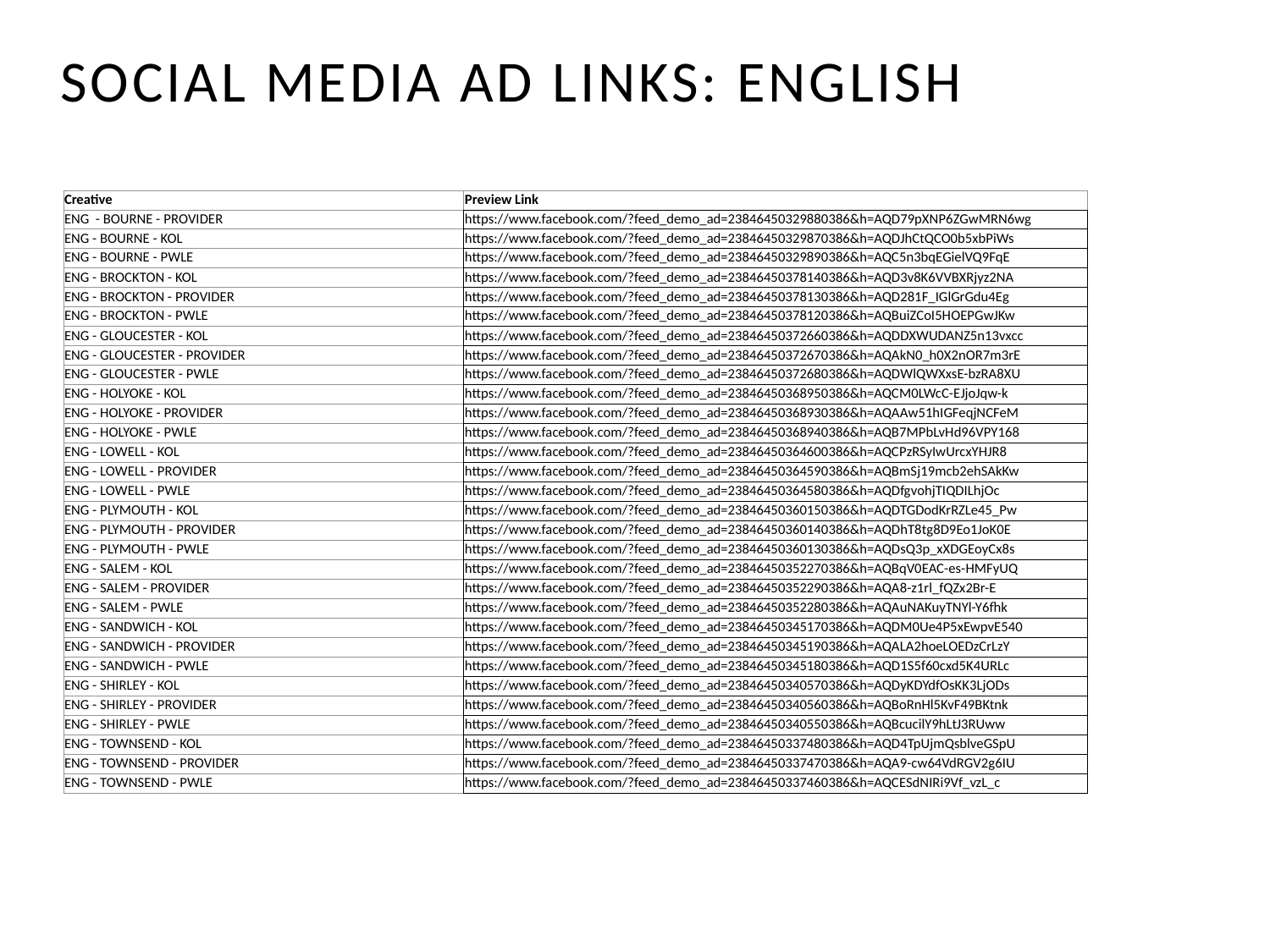

SOCIAL MEDIA AD LINKS: ENGLISH
| Creative | Preview Link |
| --- | --- |
| ENG - BOURNE - PROVIDER | https://www.facebook.com/?feed\_demo\_ad=23846450329880386&h=AQD79pXNP6ZGwMRN6wg |
| ENG - BOURNE - KOL | https://www.facebook.com/?feed\_demo\_ad=23846450329870386&h=AQDJhCtQCO0b5xbPiWs |
| ENG - BOURNE - PWLE | https://www.facebook.com/?feed\_demo\_ad=23846450329890386&h=AQC5n3bqEGielVQ9FqE |
| ENG - BROCKTON - KOL | https://www.facebook.com/?feed\_demo\_ad=23846450378140386&h=AQD3v8K6VVBXRjyz2NA |
| ENG - BROCKTON - PROVIDER | https://www.facebook.com/?feed\_demo\_ad=23846450378130386&h=AQD281F\_IGlGrGdu4Eg |
| ENG - BROCKTON - PWLE | https://www.facebook.com/?feed\_demo\_ad=23846450378120386&h=AQBuiZCoI5HOEPGwJKw |
| ENG - GLOUCESTER - KOL | https://www.facebook.com/?feed\_demo\_ad=23846450372660386&h=AQDDXWUDANZ5n13vxcc |
| ENG - GLOUCESTER - PROVIDER | https://www.facebook.com/?feed\_demo\_ad=23846450372670386&h=AQAkN0\_h0X2nOR7m3rE |
| ENG - GLOUCESTER - PWLE | https://www.facebook.com/?feed\_demo\_ad=23846450372680386&h=AQDWlQWXxsE-bzRA8XU |
| ENG - HOLYOKE - KOL | https://www.facebook.com/?feed\_demo\_ad=23846450368950386&h=AQCM0LWcC-EJjoJqw-k |
| ENG - HOLYOKE - PROVIDER | https://www.facebook.com/?feed\_demo\_ad=23846450368930386&h=AQAAw51hIGFeqjNCFeM |
| ENG - HOLYOKE - PWLE | https://www.facebook.com/?feed\_demo\_ad=23846450368940386&h=AQB7MPbLvHd96VPY168 |
| ENG - LOWELL - KOL | https://www.facebook.com/?feed\_demo\_ad=23846450364600386&h=AQCPzRSyIwUrcxYHJR8 |
| ENG - LOWELL - PROVIDER | https://www.facebook.com/?feed\_demo\_ad=23846450364590386&h=AQBmSj19mcb2ehSAkKw |
| ENG - LOWELL - PWLE | https://www.facebook.com/?feed\_demo\_ad=23846450364580386&h=AQDfgvohjTIQDILhjOc |
| ENG - PLYMOUTH - KOL | https://www.facebook.com/?feed\_demo\_ad=23846450360150386&h=AQDTGDodKrRZLe45\_Pw |
| ENG - PLYMOUTH - PROVIDER | https://www.facebook.com/?feed\_demo\_ad=23846450360140386&h=AQDhT8tg8D9Eo1JoK0E |
| ENG - PLYMOUTH - PWLE | https://www.facebook.com/?feed\_demo\_ad=23846450360130386&h=AQDsQ3p\_xXDGEoyCx8s |
| ENG - SALEM - KOL | https://www.facebook.com/?feed\_demo\_ad=23846450352270386&h=AQBqV0EAC-es-HMFyUQ |
| ENG - SALEM - PROVIDER | https://www.facebook.com/?feed\_demo\_ad=23846450352290386&h=AQA8-z1rl\_fQZx2Br-E |
| ENG - SALEM - PWLE | https://www.facebook.com/?feed\_demo\_ad=23846450352280386&h=AQAuNAKuyTNYl-Y6fhk |
| ENG - SANDWICH - KOL | https://www.facebook.com/?feed\_demo\_ad=23846450345170386&h=AQDM0Ue4P5xEwpvE540 |
| ENG - SANDWICH - PROVIDER | https://www.facebook.com/?feed\_demo\_ad=23846450345190386&h=AQALA2hoeLOEDzCrLzY |
| ENG - SANDWICH - PWLE | https://www.facebook.com/?feed\_demo\_ad=23846450345180386&h=AQD1S5f60cxd5K4URLc |
| ENG - SHIRLEY - KOL | https://www.facebook.com/?feed\_demo\_ad=23846450340570386&h=AQDyKDYdfOsKK3LjODs |
| ENG - SHIRLEY - PROVIDER | https://www.facebook.com/?feed\_demo\_ad=23846450340560386&h=AQBoRnHl5KvF49BKtnk |
| ENG - SHIRLEY - PWLE | https://www.facebook.com/?feed\_demo\_ad=23846450340550386&h=AQBcucilY9hLtJ3RUww |
| ENG - TOWNSEND - KOL | https://www.facebook.com/?feed\_demo\_ad=23846450337480386&h=AQD4TpUjmQsblveGSpU |
| ENG - TOWNSEND - PROVIDER | https://www.facebook.com/?feed\_demo\_ad=23846450337470386&h=AQA9-cw64VdRGV2g6IU |
| ENG - TOWNSEND - PWLE | https://www.facebook.com/?feed\_demo\_ad=23846450337460386&h=AQCESdNIRi9Vf\_vzL\_c |